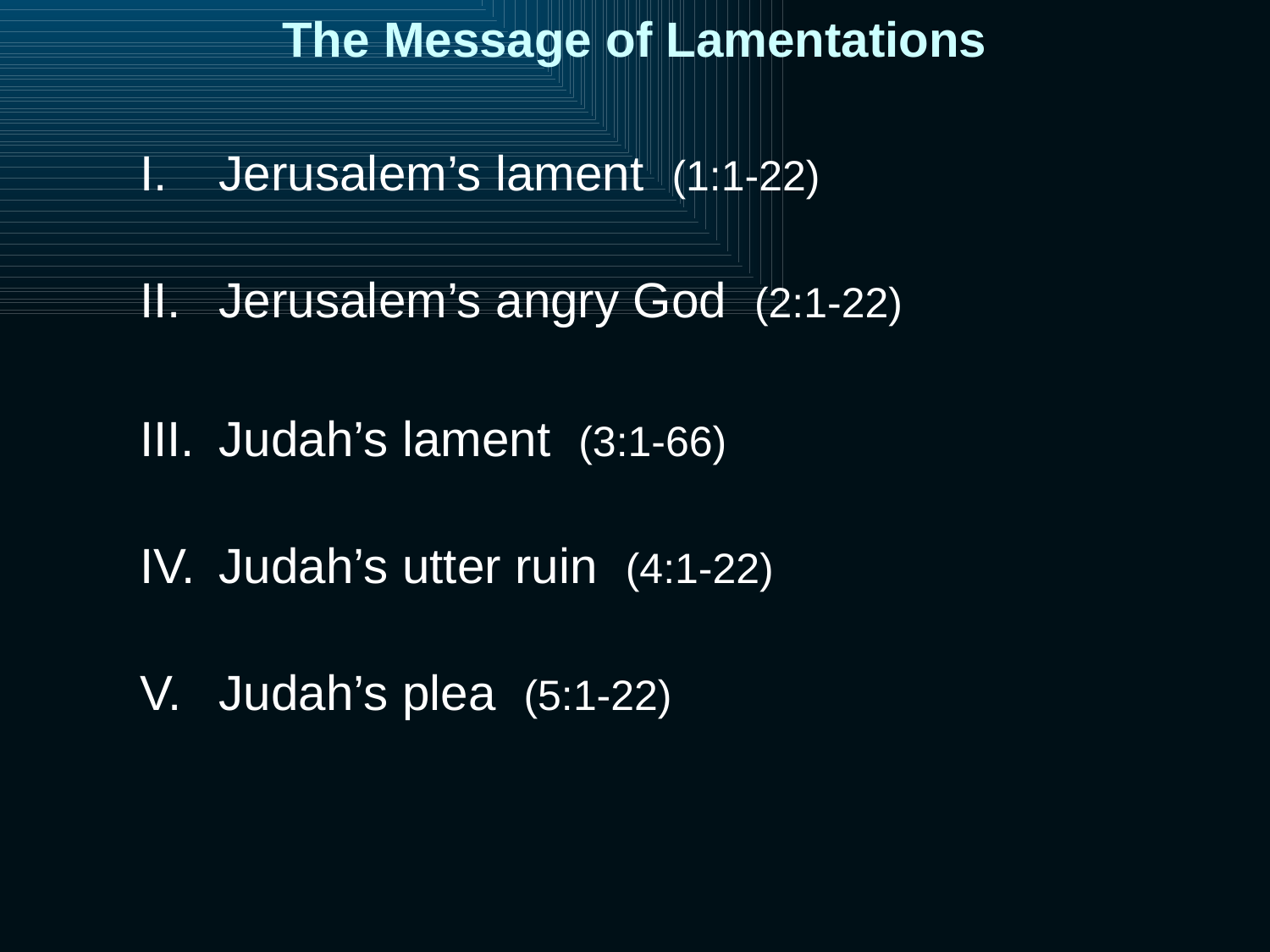

# The Message of Lamentations
Jerusalem’s lament  (1:1-22)

Jerusalem’s angry God  (2:1-22)

Judah’s lament  (3:1-66)

Judah’s utter ruin  (4:1-22)

Judah’s plea  (5:1-22)